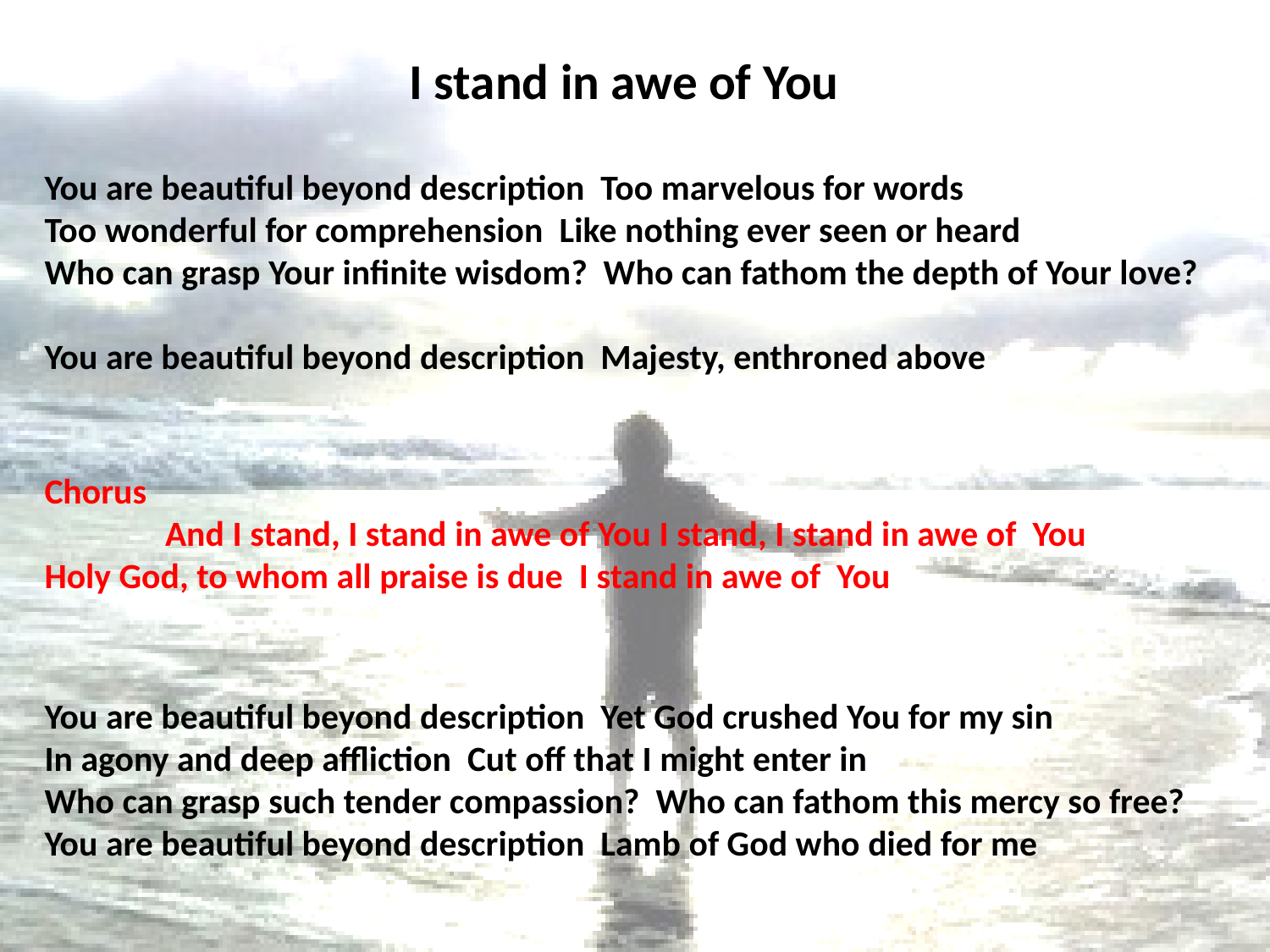

# I stand in awe of You
You are beautiful beyond description  Too marvelous for words
Too wonderful for comprehension  Like nothing ever seen or heard
Who can grasp Your infinite wisdom?  Who can fathom the depth of Your love?
You are beautiful beyond description  Majesty, enthroned above
Chorus                                                                                                                                                   And I stand, I stand in awe of You I stand, I stand in awe of  You 
Holy God, to whom all praise is due  I stand in awe of  You

You are beautiful beyond description  Yet God crushed You for my sin
In agony and deep affliction  Cut off that I might enter in
Who can grasp such tender compassion?  Who can fathom this mercy so free?
You are beautiful beyond description  Lamb of God who died for me